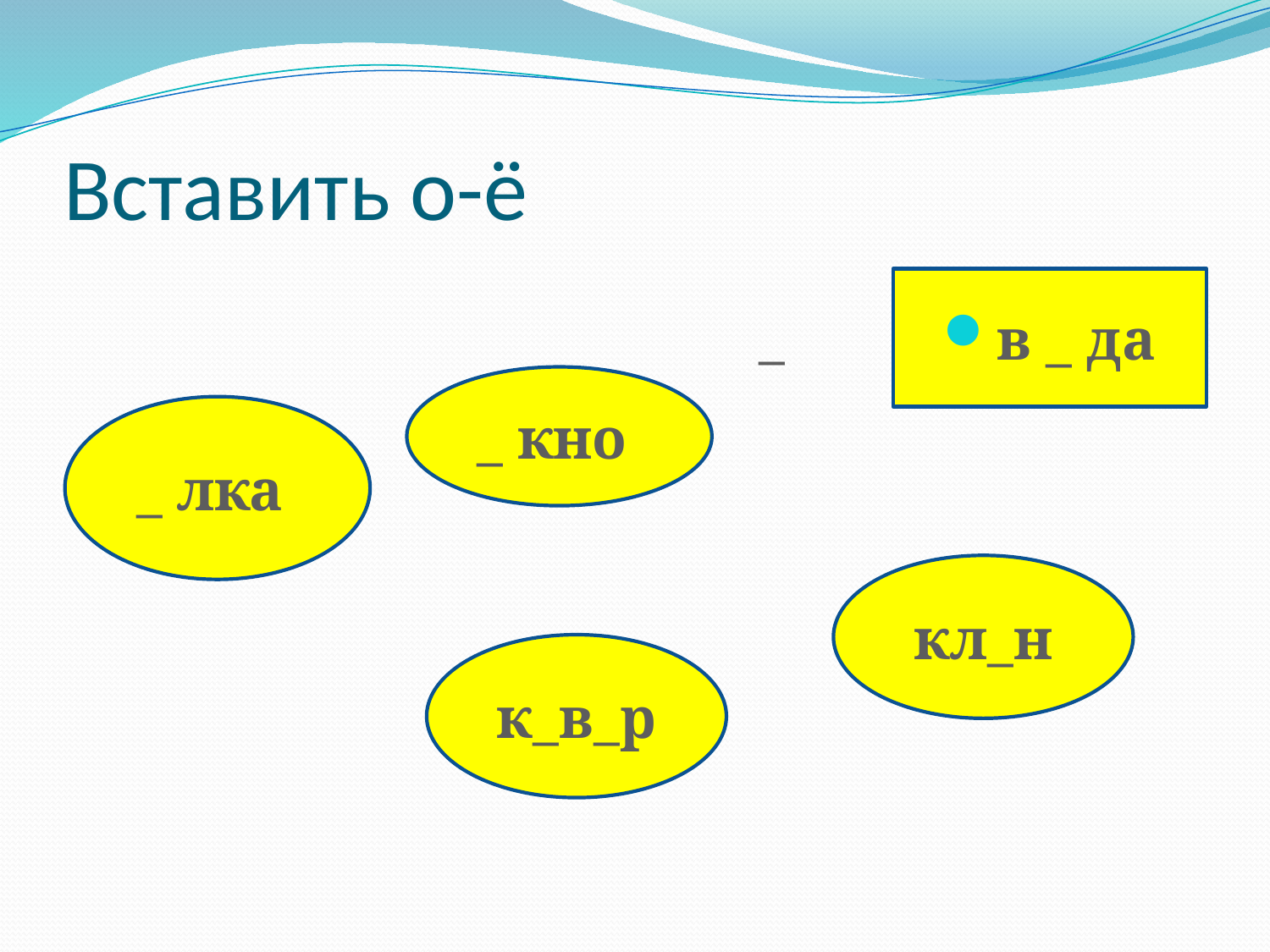

# Вставить о-ё
в _ да
_
_ кно
_ лка
кл_н
к_в_р